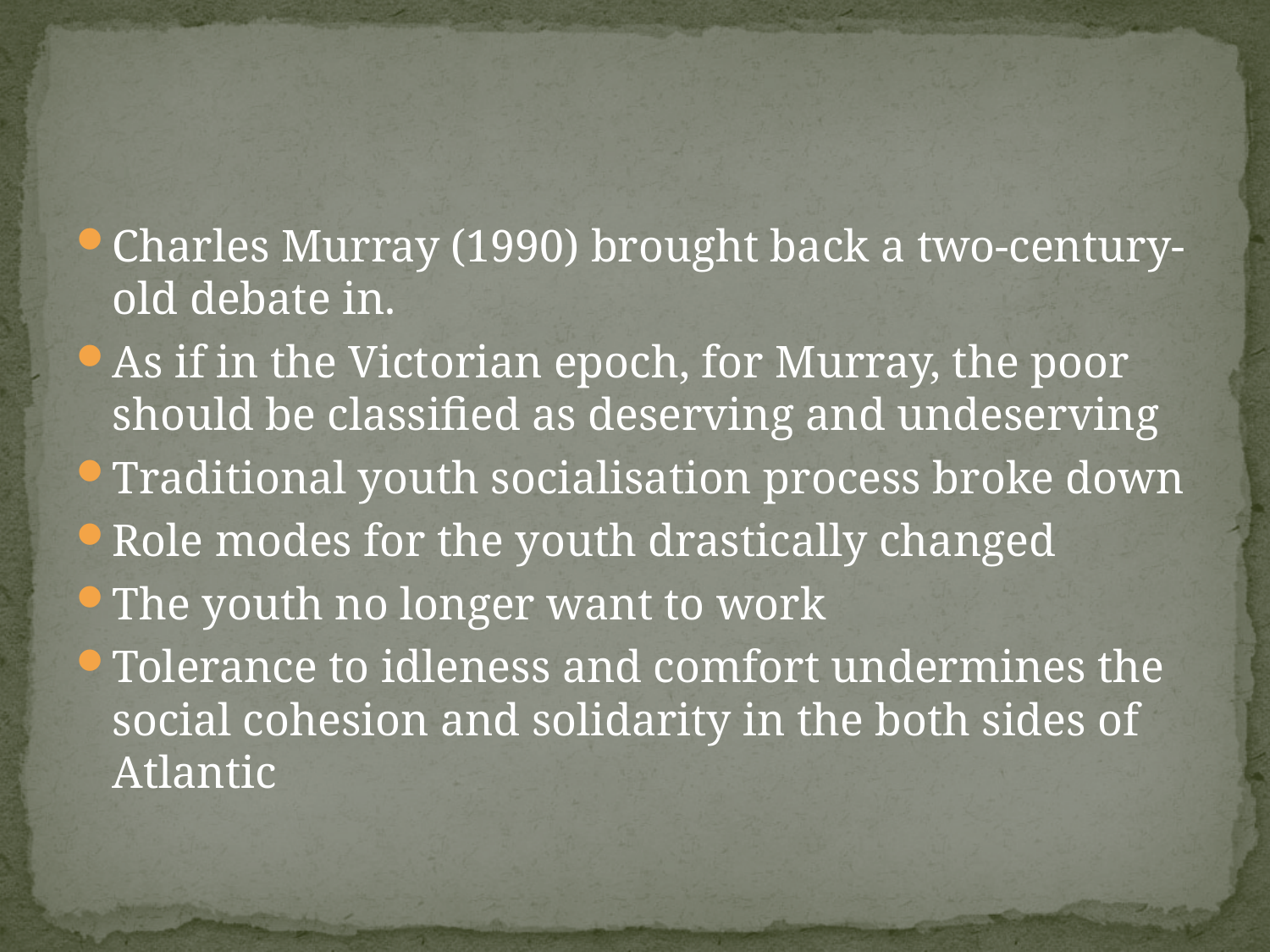

#
Charles Murray (1990) brought back a two-century-old debate in.
As if in the Victorian epoch, for Murray, the poor should be classified as deserving and undeserving
Traditional youth socialisation process broke down
Role modes for the youth drastically changed
The youth no longer want to work
Tolerance to idleness and comfort undermines the social cohesion and solidarity in the both sides of Atlantic